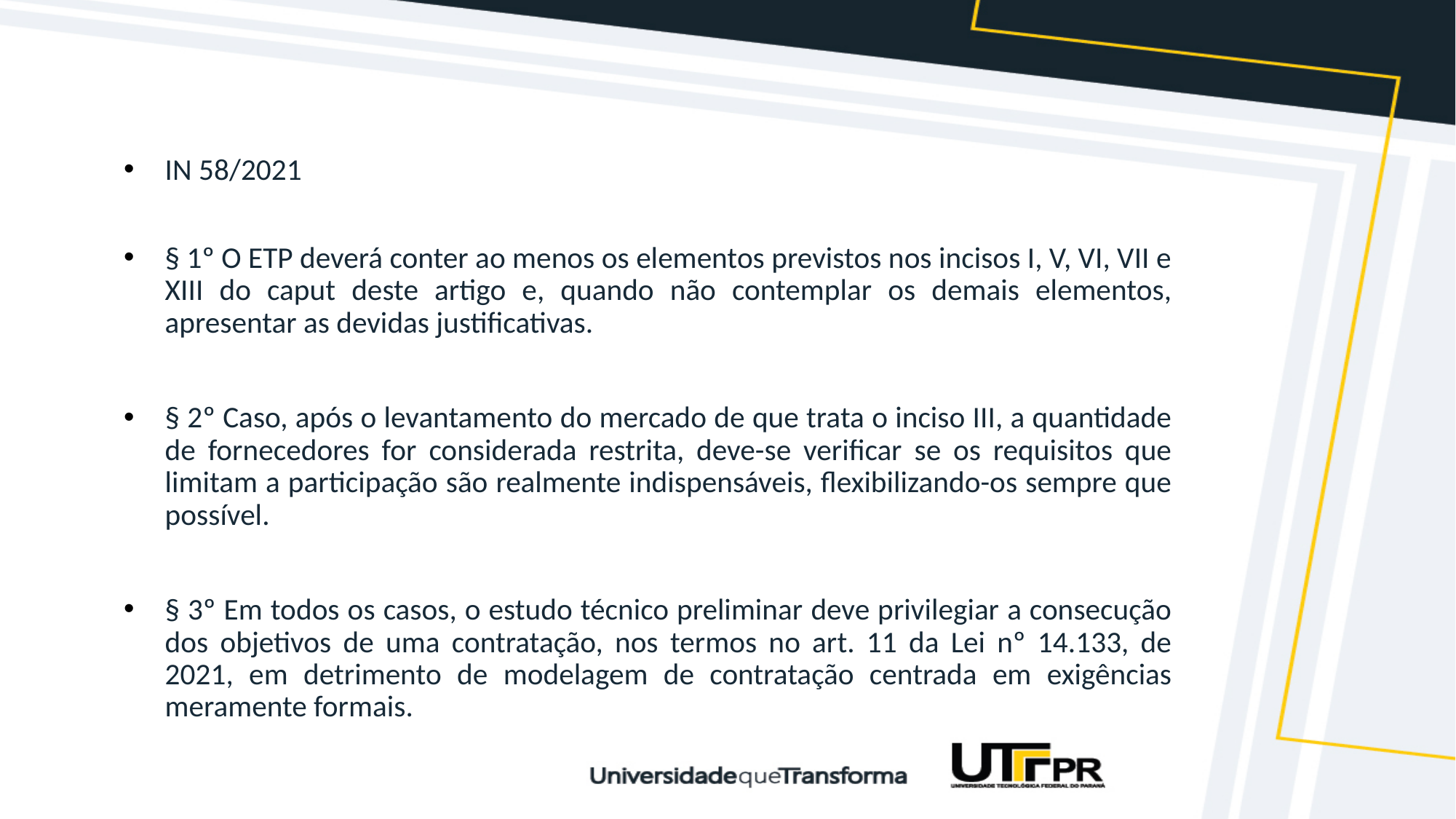

#
IN 58/2021

§ 1º O ETP deverá conter ao menos os elementos previstos nos incisos I, V, VI, VII e XIII do caput deste artigo e, quando não contemplar os demais elementos, apresentar as devidas justificativas.

§ 2º Caso, após o levantamento do mercado de que trata o inciso III, a quantidade de fornecedores for considerada restrita, deve-se verificar se os requisitos que limitam a participação são realmente indispensáveis, flexibilizando-os sempre que possível.

§ 3º Em todos os casos, o estudo técnico preliminar deve privilegiar a consecução dos objetivos de uma contratação, nos termos no art. 11 da Lei nº 14.133, de 2021, em detrimento de modelagem de contratação centrada em exigências meramente formais.